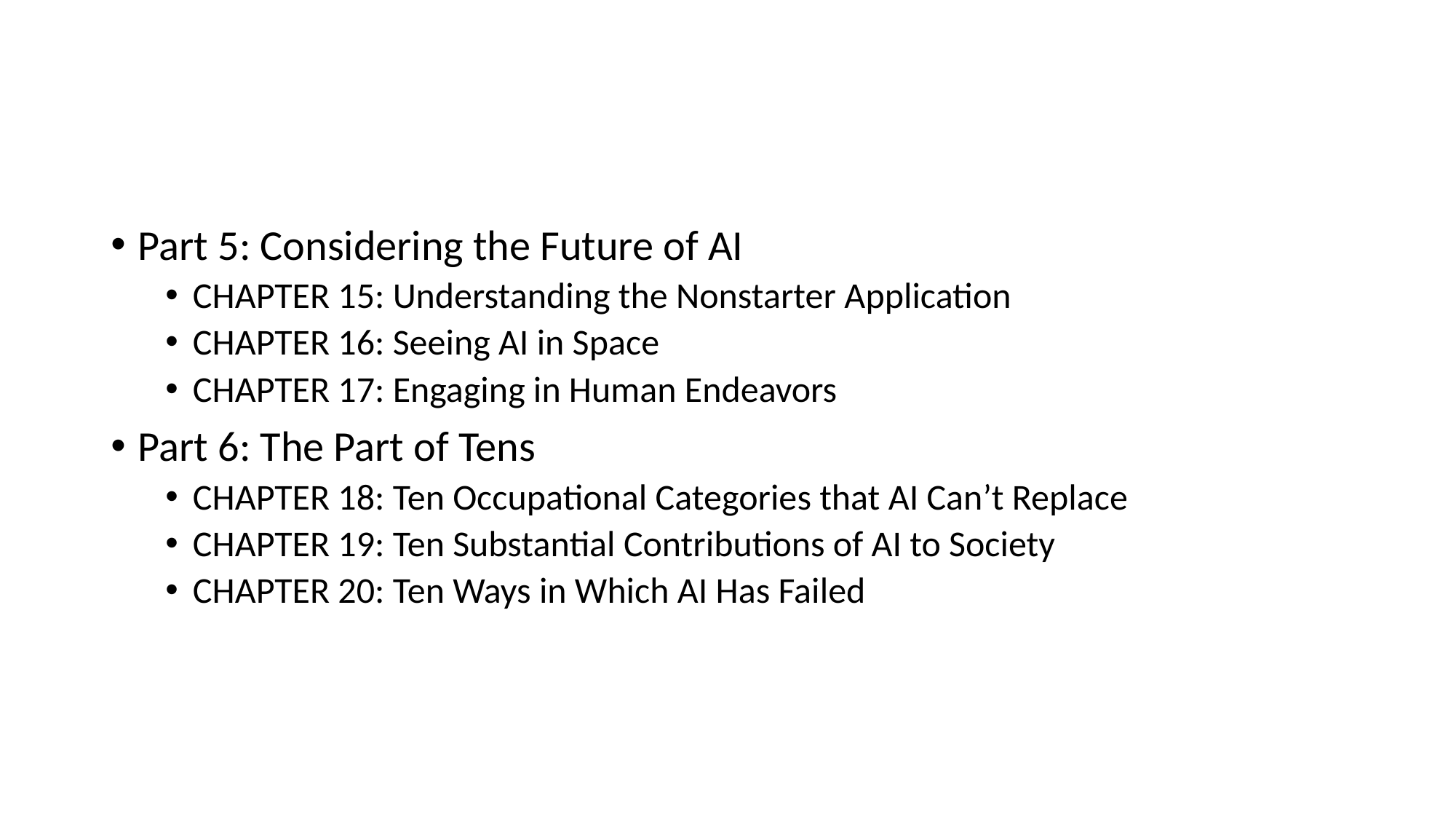

#
Part 5: Considering the Future of AI
CHAPTER 15: Understanding the Nonstarter Application
CHAPTER 16: Seeing AI in Space
CHAPTER 17: Engaging in Human Endeavors
Part 6: The Part of Tens
CHAPTER 18: Ten Occupational Categories that AI Can’t Replace
CHAPTER 19: Ten Substantial Contributions of AI to Society
CHAPTER 20: Ten Ways in Which AI Has Failed